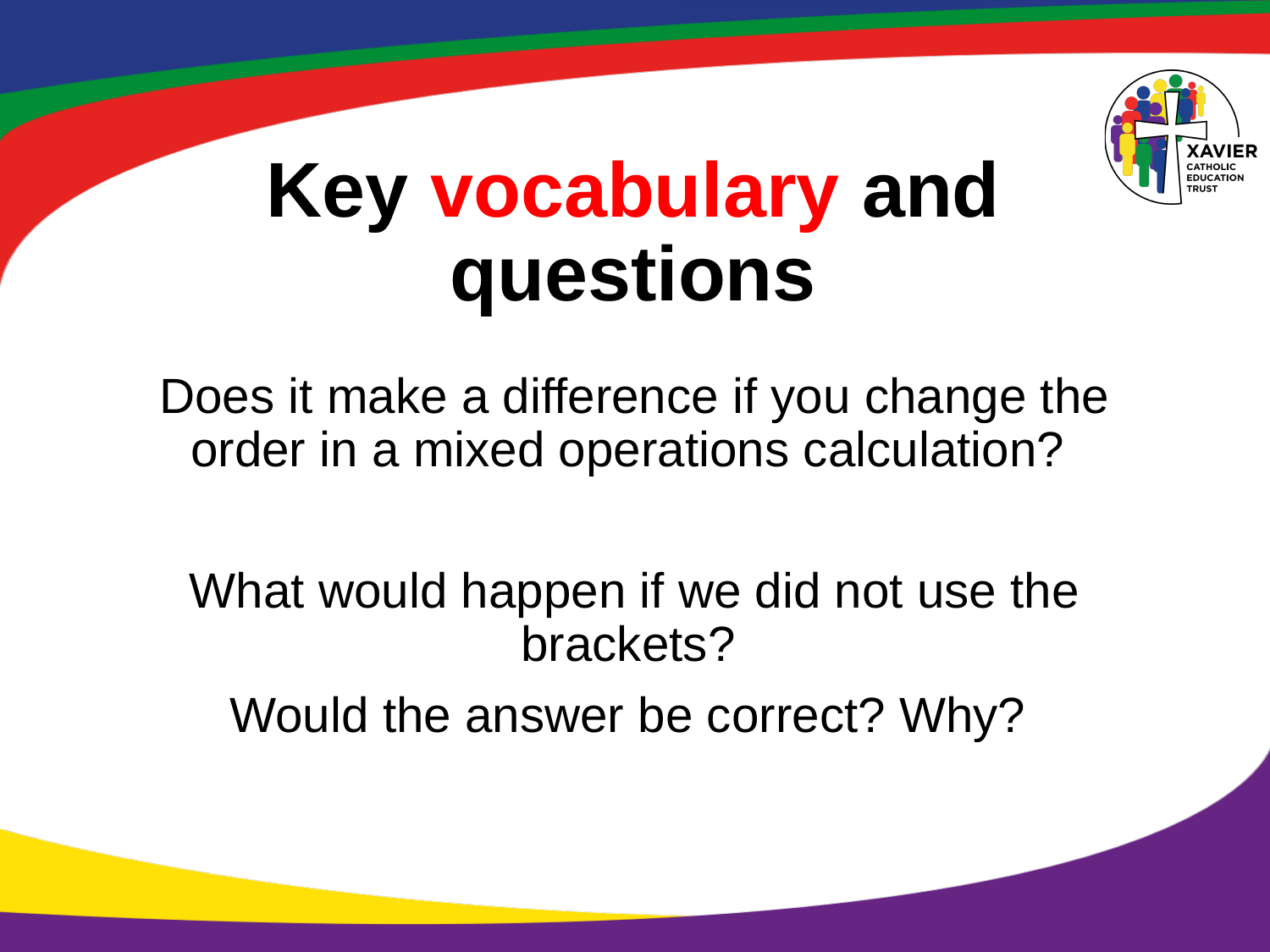

# Key vocabulary and questions
Does it make a difference if you change the order in a mixed operations calculation?

What would happen if we did not use the brackets?
Would the answer be correct? Why?